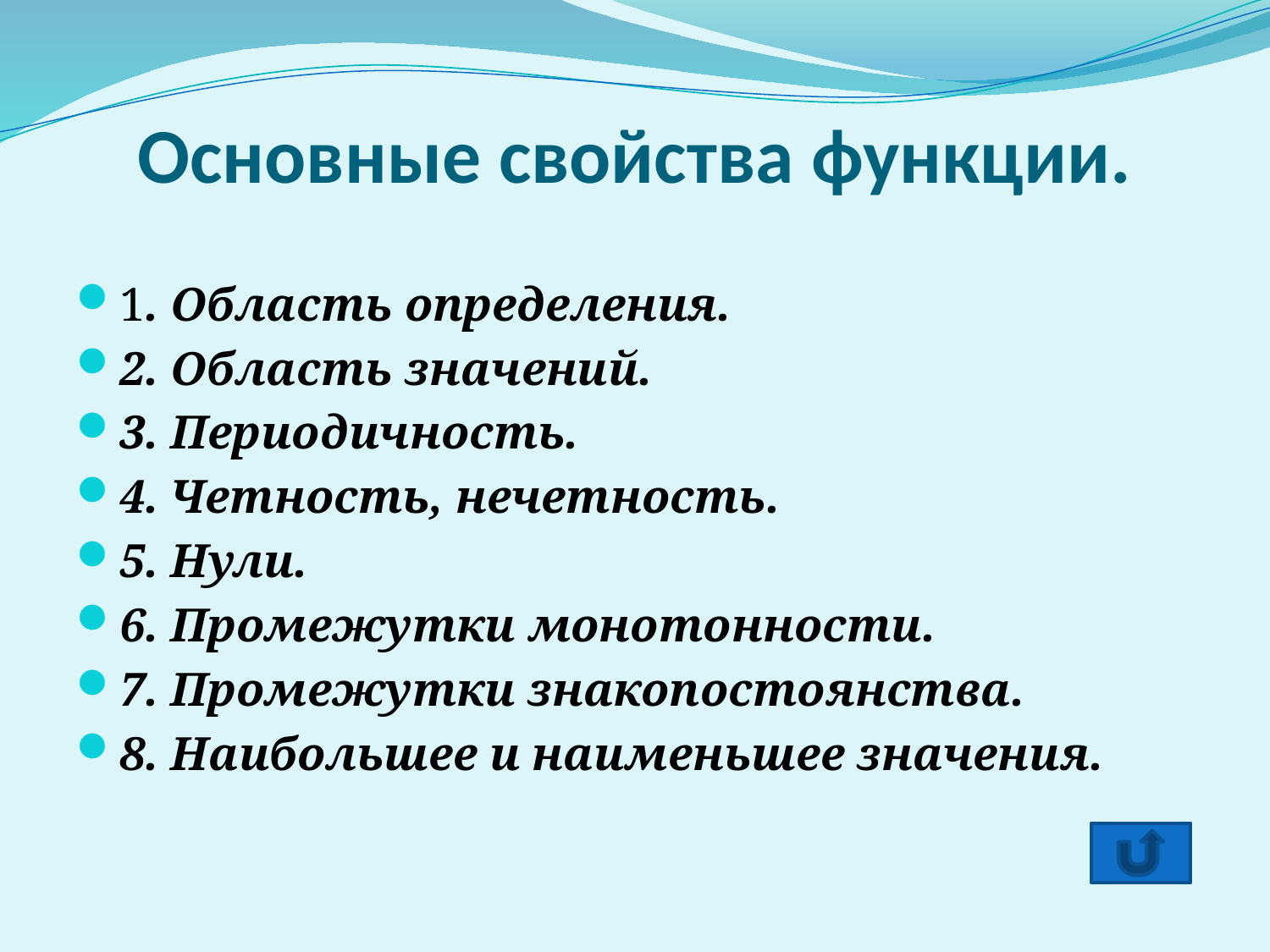

# Основные свойства функции.
1. Область определения.
2. Область значений.
3. Периодичность.
4. Четность, нечетность.
5. Нули.
6. Промежутки монотонности.
7. Промежутки знакопостоянства.
8. Наибольшее и наименьшее значения.